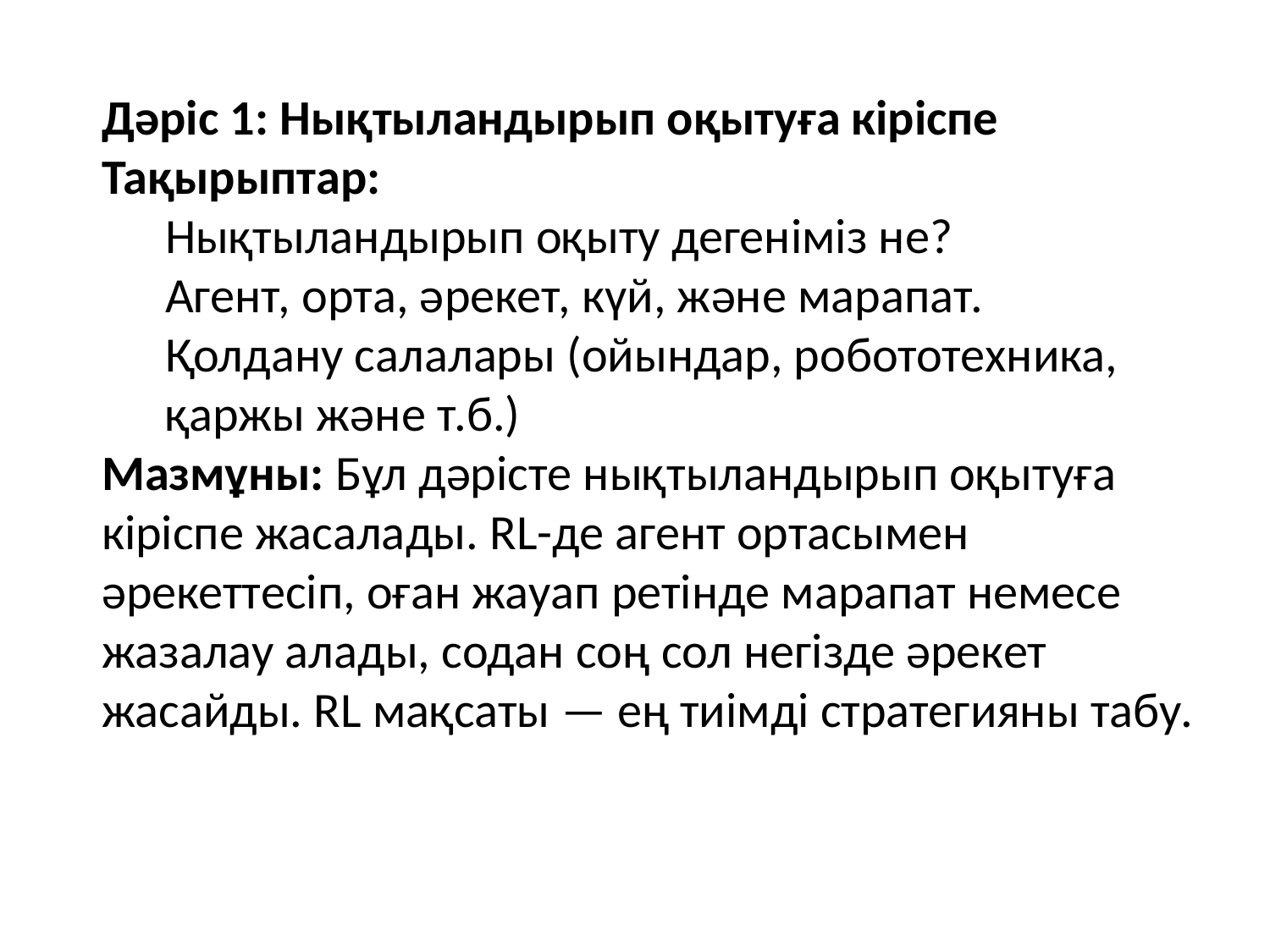

Дәріс 1: Нықтыландырып оқытуға кіріспе
Тақырыптар:
Нықтыландырып оқыту дегеніміз не?
Агент, орта, әрекет, күй, және марапат.
Қолдану салалары (ойындар, робототехника, қаржы және т.б.)
Мазмұны: Бұл дәрісте нықтыландырып оқытуға кіріспе жасалады. RL-де агент ортасымен әрекеттесіп, оған жауап ретінде марапат немесе жазалау алады, содан соң сол негізде әрекет жасайды. RL мақсаты — ең тиімді стратегияны табу.